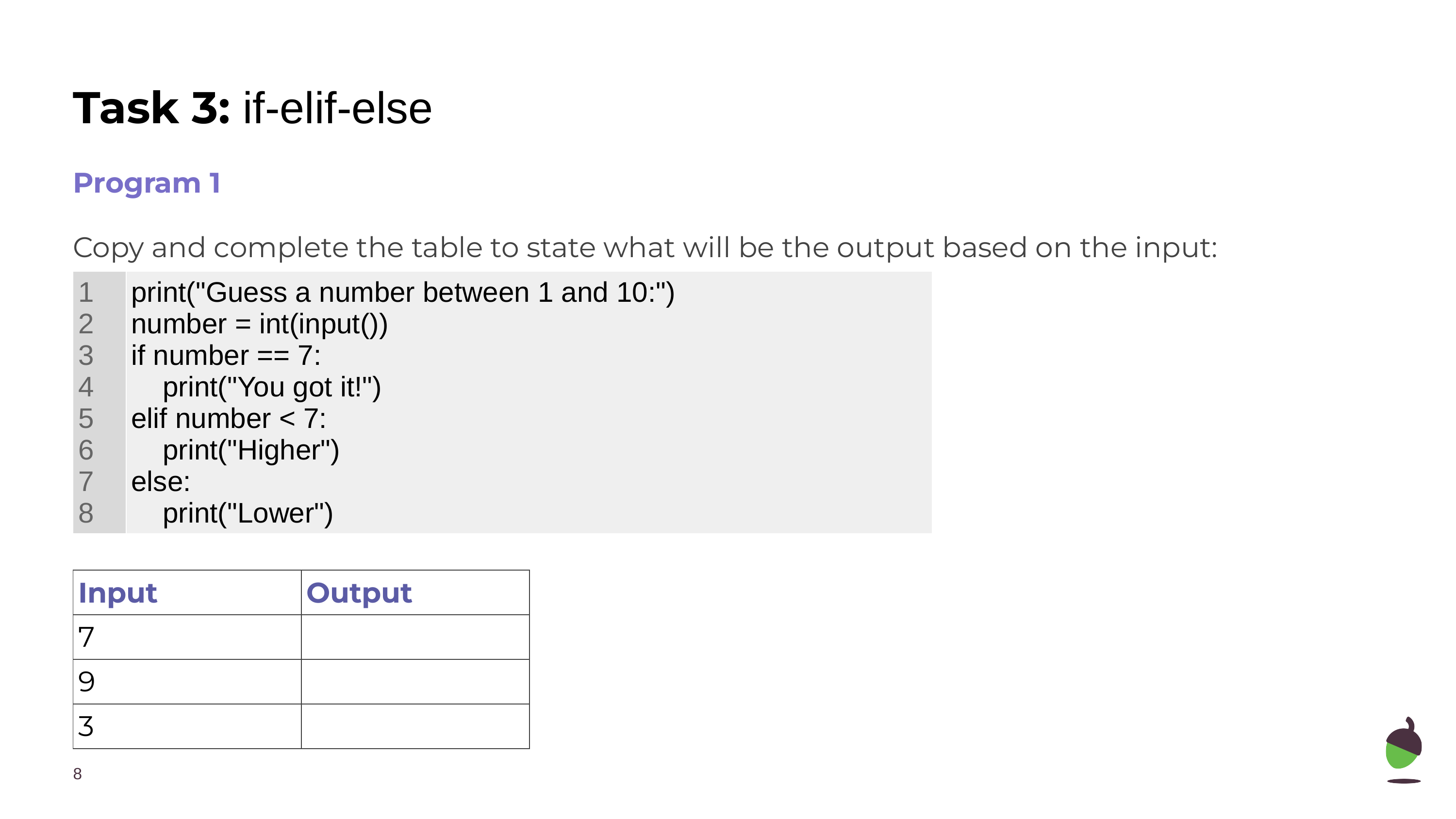

# Task 3: if-elif-else
Program 1
Copy and complete the table to state what will be the output based on the input:

| 1 2 3 4 5 6 7 8 | print("Guess a number between 1 and 10:") number = int(input()) if number == 7: print("You got it!") elif number < 7: print("Higher") else: print("Lower") |
| --- | --- |
| Input | Output |
| --- | --- |
| 7 |  |
| 9 |  |
| 3 |  |
8